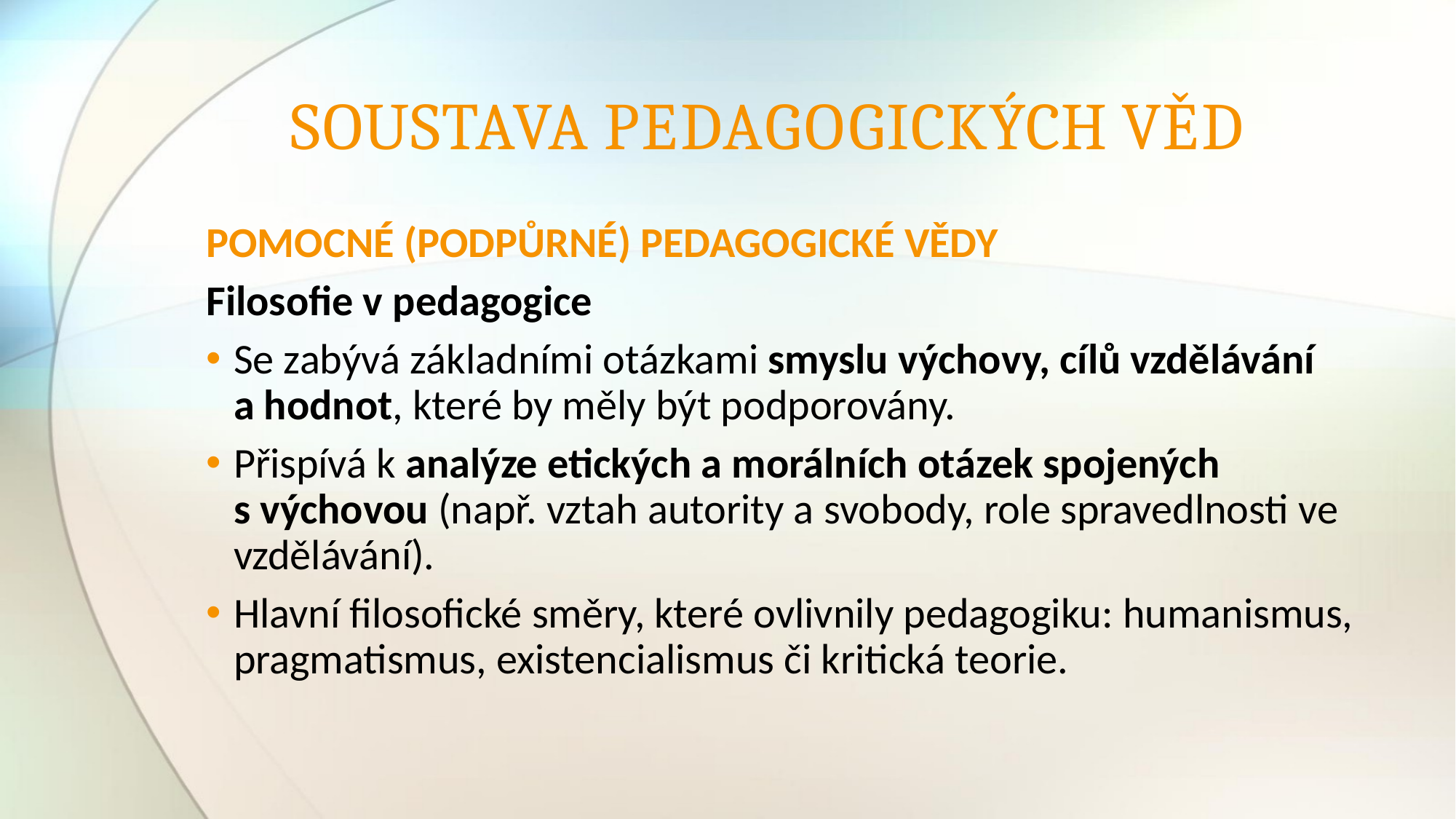

# SOUSTAVA PEDAGOGICKÝCH VĚD
POMOCNÉ (PODPŮRNÉ) PEDAGOGICKÉ VĚDY
Filosofie v pedagogice
Se zabývá základními otázkami smyslu výchovy, cílů vzdělávání
a hodnot, které by měly být podporovány.
Přispívá k analýze etických a morálních otázek spojených
s výchovou (např. vztah autority a svobody, role spravedlnosti ve vzdělávání).
Hlavní filosofické směry, které ovlivnily pedagogiku: humanismus, pragmatismus, existencialismus či kritická teorie.